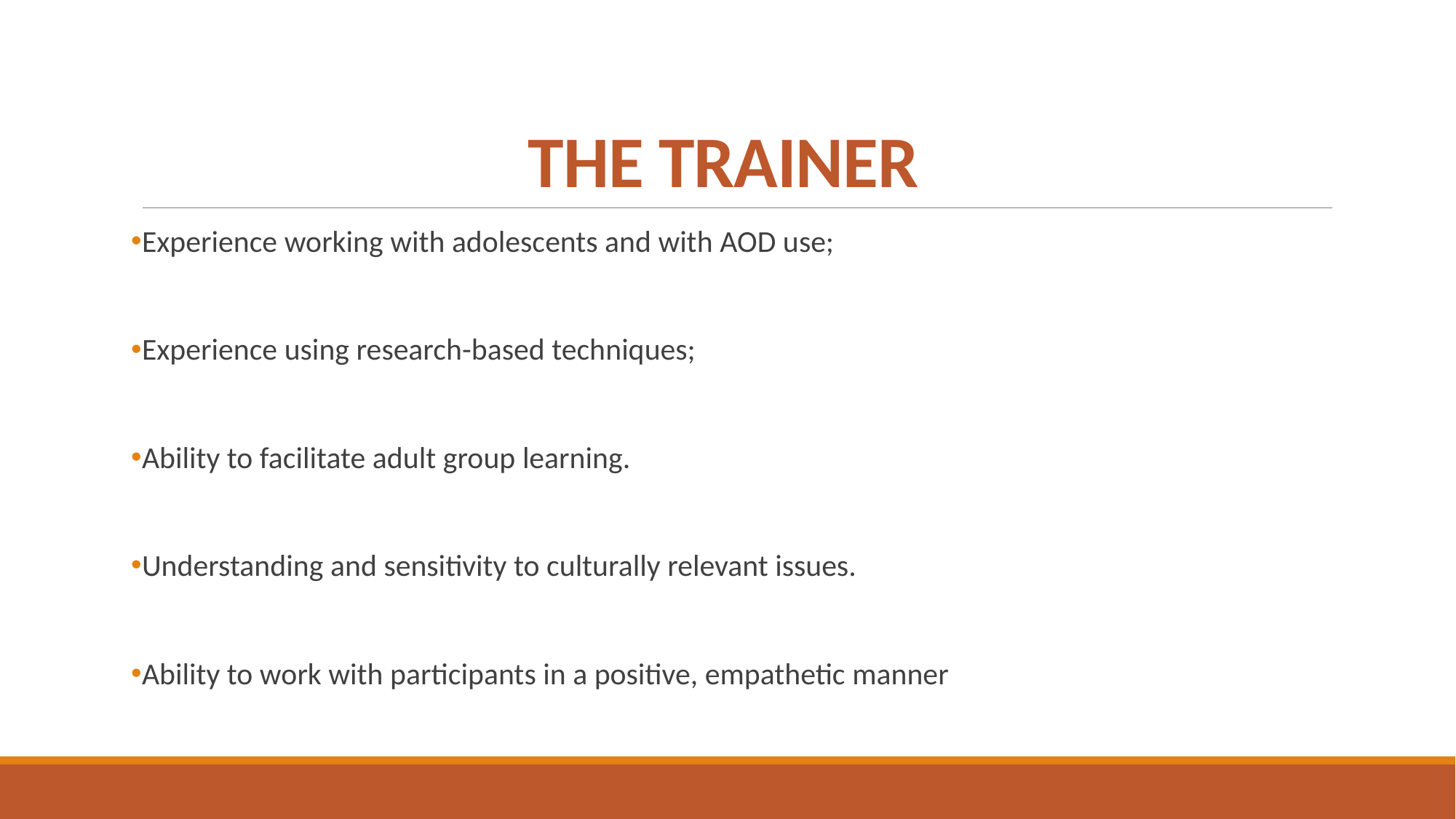

# THE TRAINER
Experience working with adolescents and with AOD use;

Experience using research-based techniques;

Ability to facilitate adult group learning.

Understanding and sensitivity to culturally relevant issues.

Ability to work with participants in a positive, empathetic manner